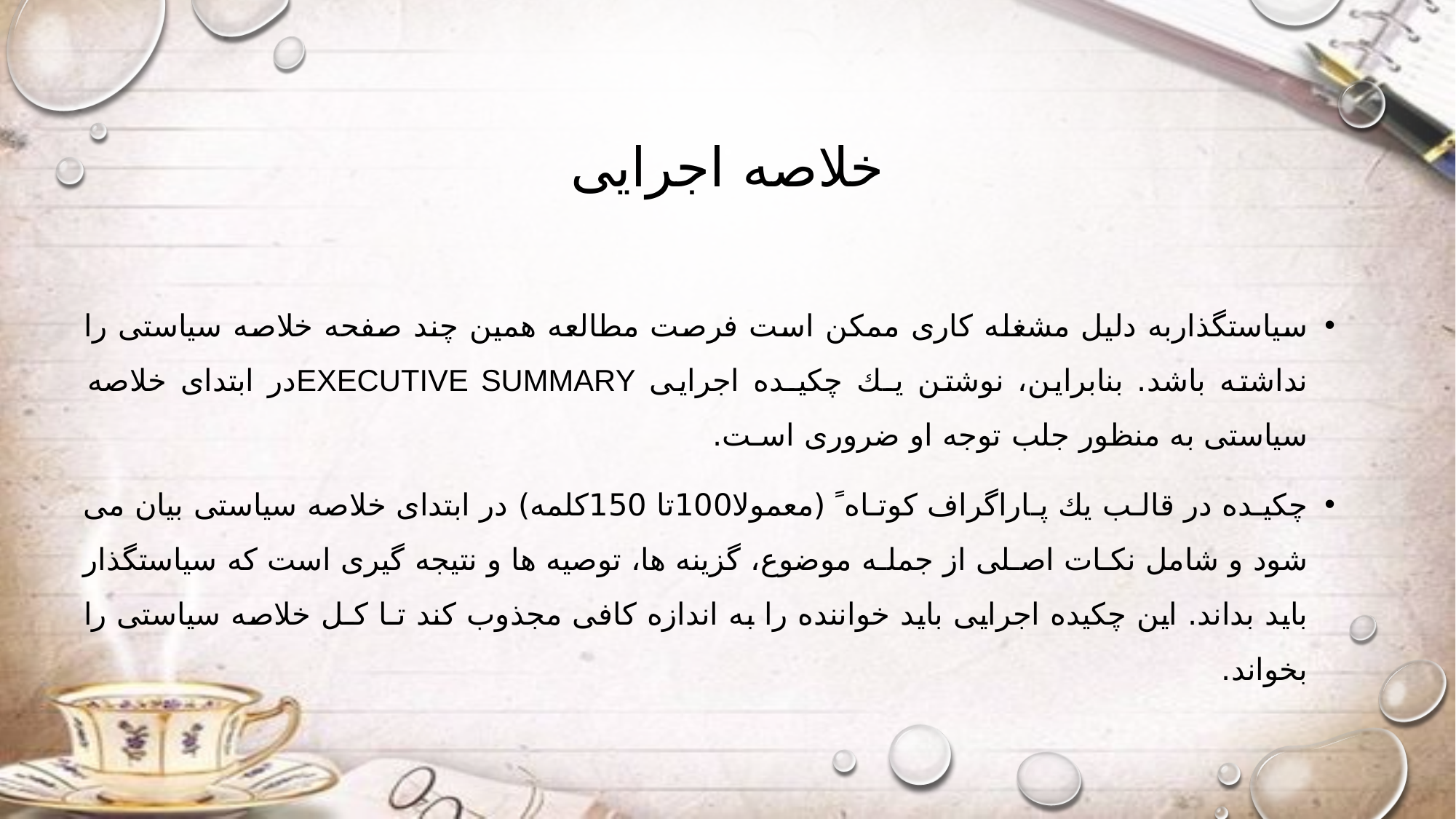

# خلاصه اجرایی
سیاستگذاربه دلیل مشغله کاری ممکن است فرصت مطالعه همین چند صفحه خلاصه سیاستی را نداشته باشد. بنابراین، نوشتن یـك چکیـده اجرایی Executive summaryدر ابتدای خلاصه سیاستی به منظور جلب توجه او ضروری اسـت.
چکیـده در قالـب یك پـاراگراف کوتـاه ً (معمولا100تا 150کلمه) در ابتدای خلاصه سیاستی بیان می شود و شامل نکـات اصـلی از جملـه موضوع، گزینه ها، توصیه ها و نتیجه گیری است که سیاستگذار باید بداند. این چکیده اجرایی باید خواننده را به اندازه کافی مجذوب کند تـا کـل خلاصه سیاستی را بخواند.